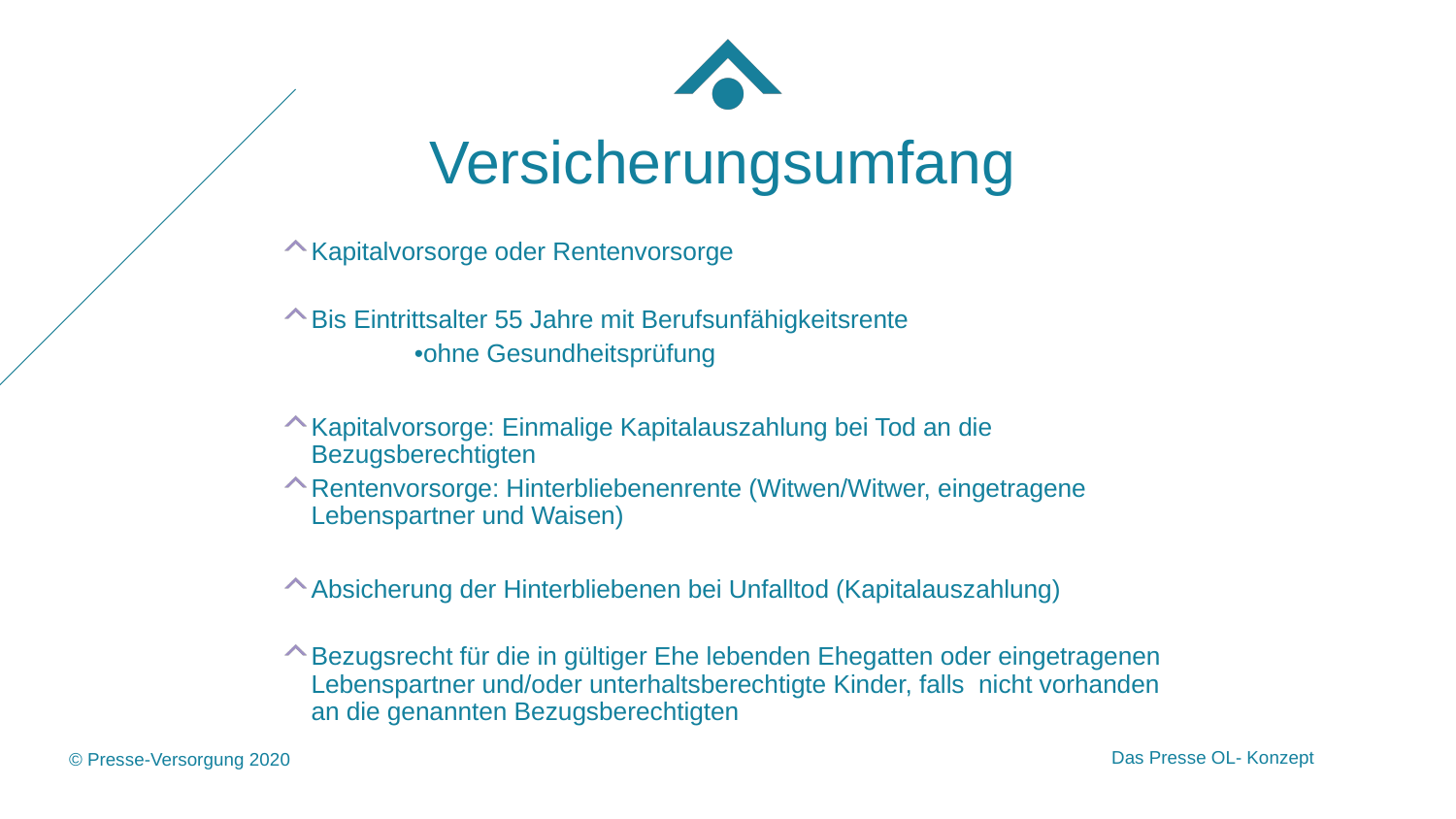

# Versicherungsumfang
Kapitalvorsorge oder Rentenvorsorge

Bis Eintrittsalter 55 Jahre mit Berufsunfähigkeitsrente
	 •ohne Gesundheitsprüfung

Kapitalvorsorge: Einmalige Kapitalauszahlung bei Tod an die Bezugsberechtigten
Rentenvorsorge: Hinterbliebenenrente (Witwen/Witwer, eingetragene Lebenspartner und Waisen)

Absicherung der Hinterbliebenen bei Unfalltod (Kapitalauszahlung)

Bezugsrecht für die in gültiger Ehe lebenden Ehegatten oder eingetragenen Lebenspartner und/oder unterhaltsberechtigte Kinder, falls  nicht vorhanden an die genannten Bezugsberechtigten
Das Presse OL- Konzept